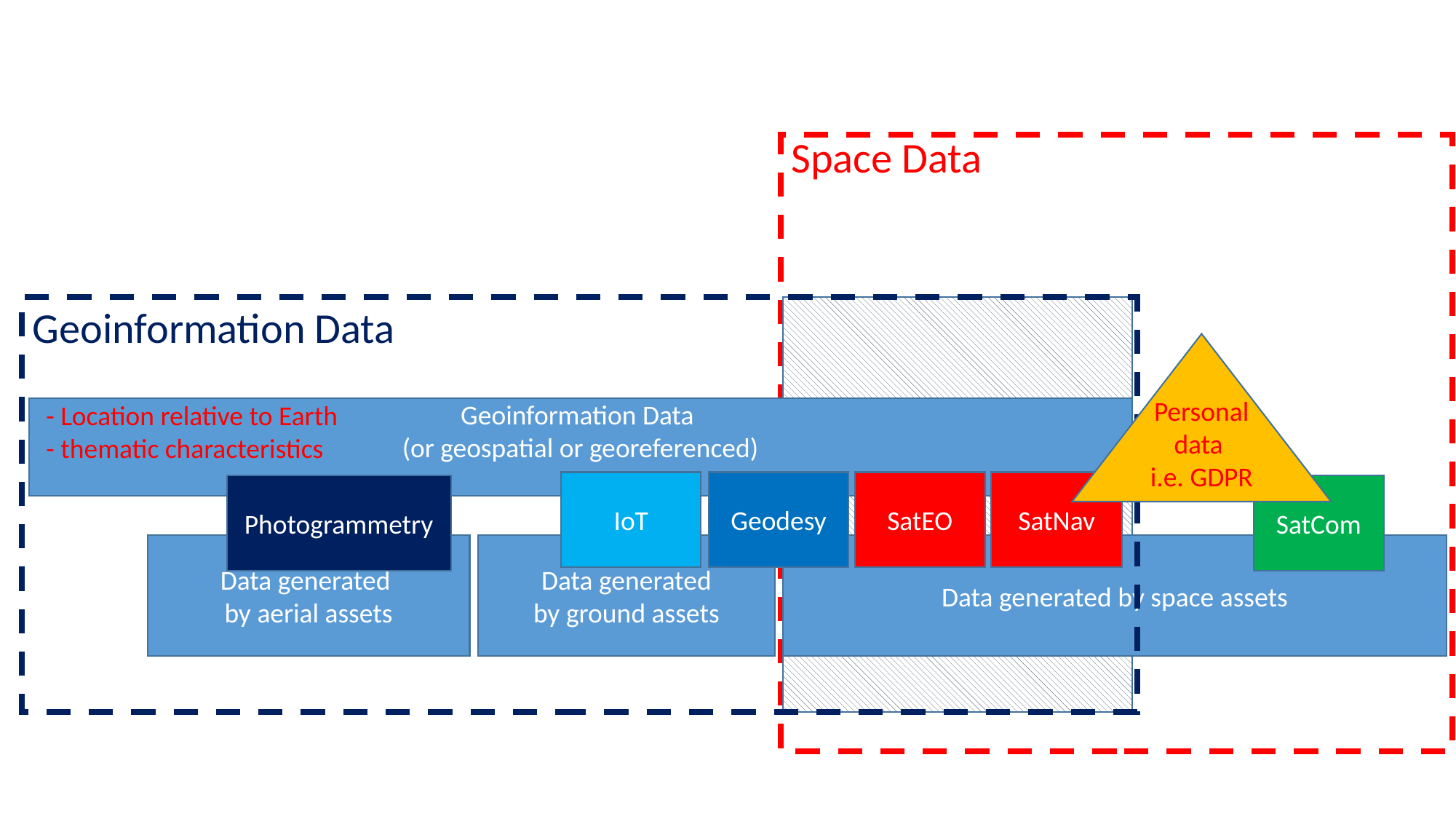

Space Data

Geoinformation Data

Personal data
i.e. GDPR

- Location relative to Earth
- thematic characteristics
Geoinformation Data
(or geospatial or georeferenced)
IoT
Geodesy
SatEO
SatNav
SatCom
Photogrammetry
Data generated
by aerial assets
Data generated
by ground assets
Data generated by space assets